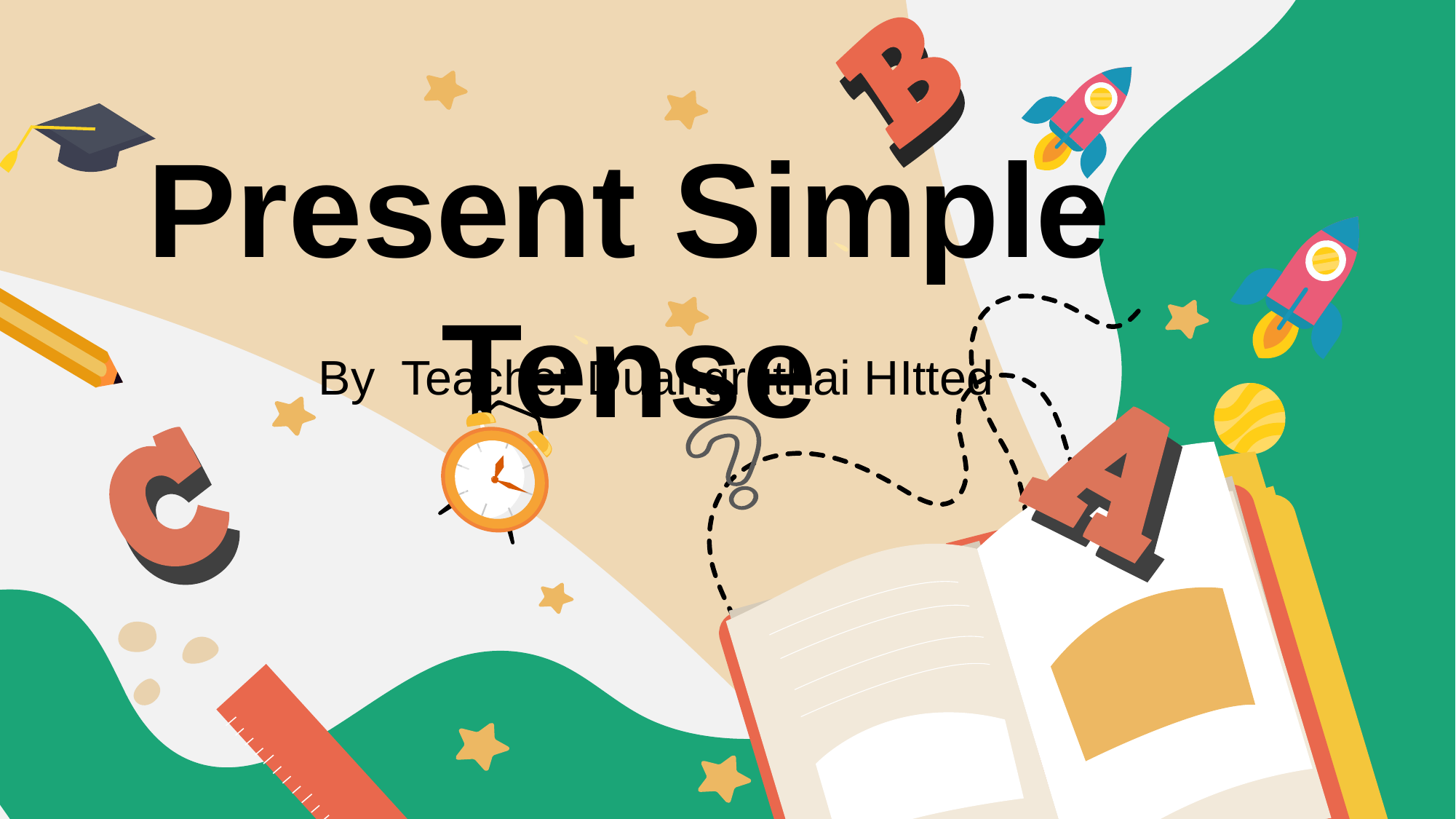

Present Simple Tense

By  Teacher Duangruthai HItted